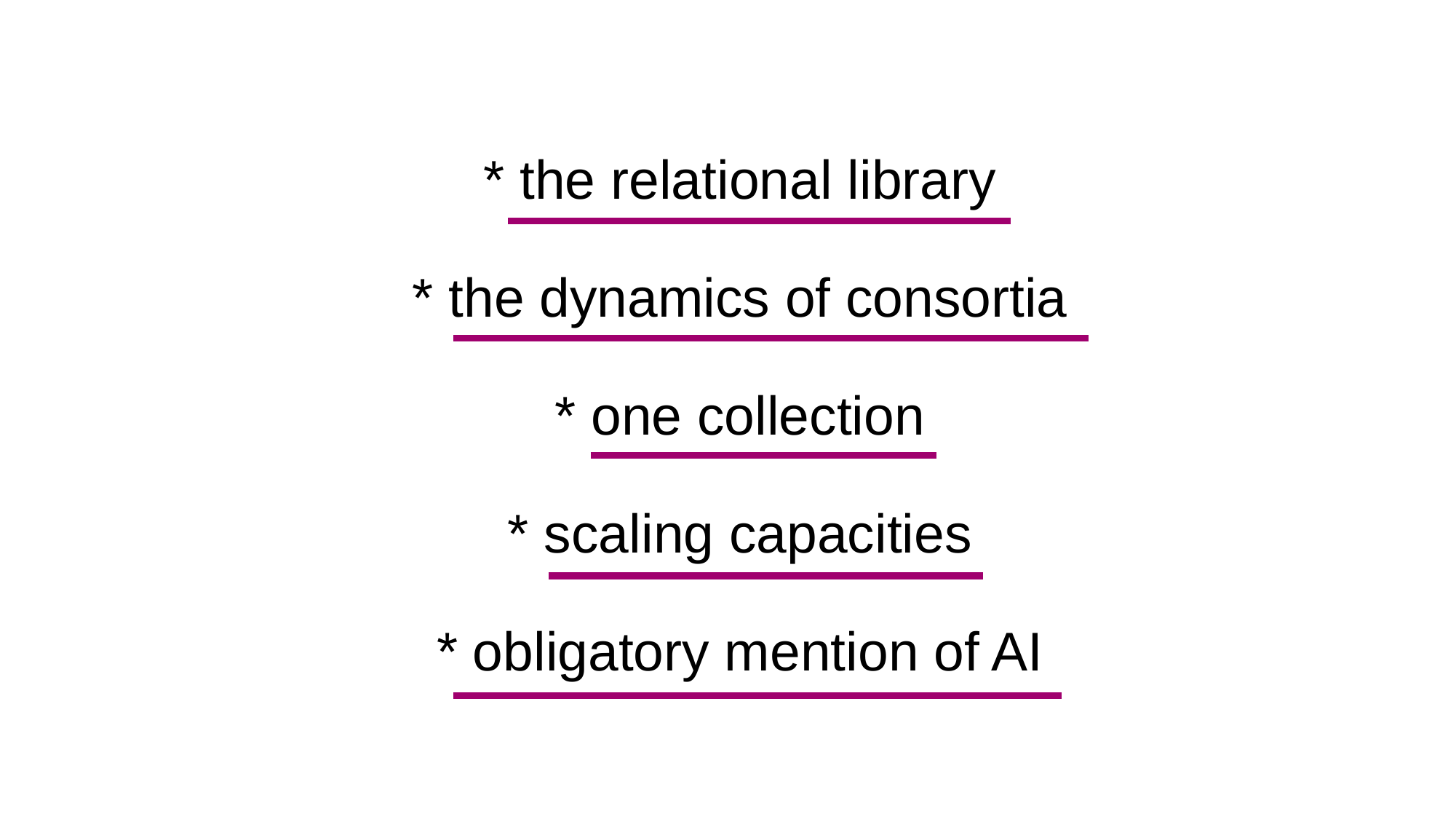

# * the relational library * the dynamics of consortia * one collection * scaling capacities * obligatory mention of AI